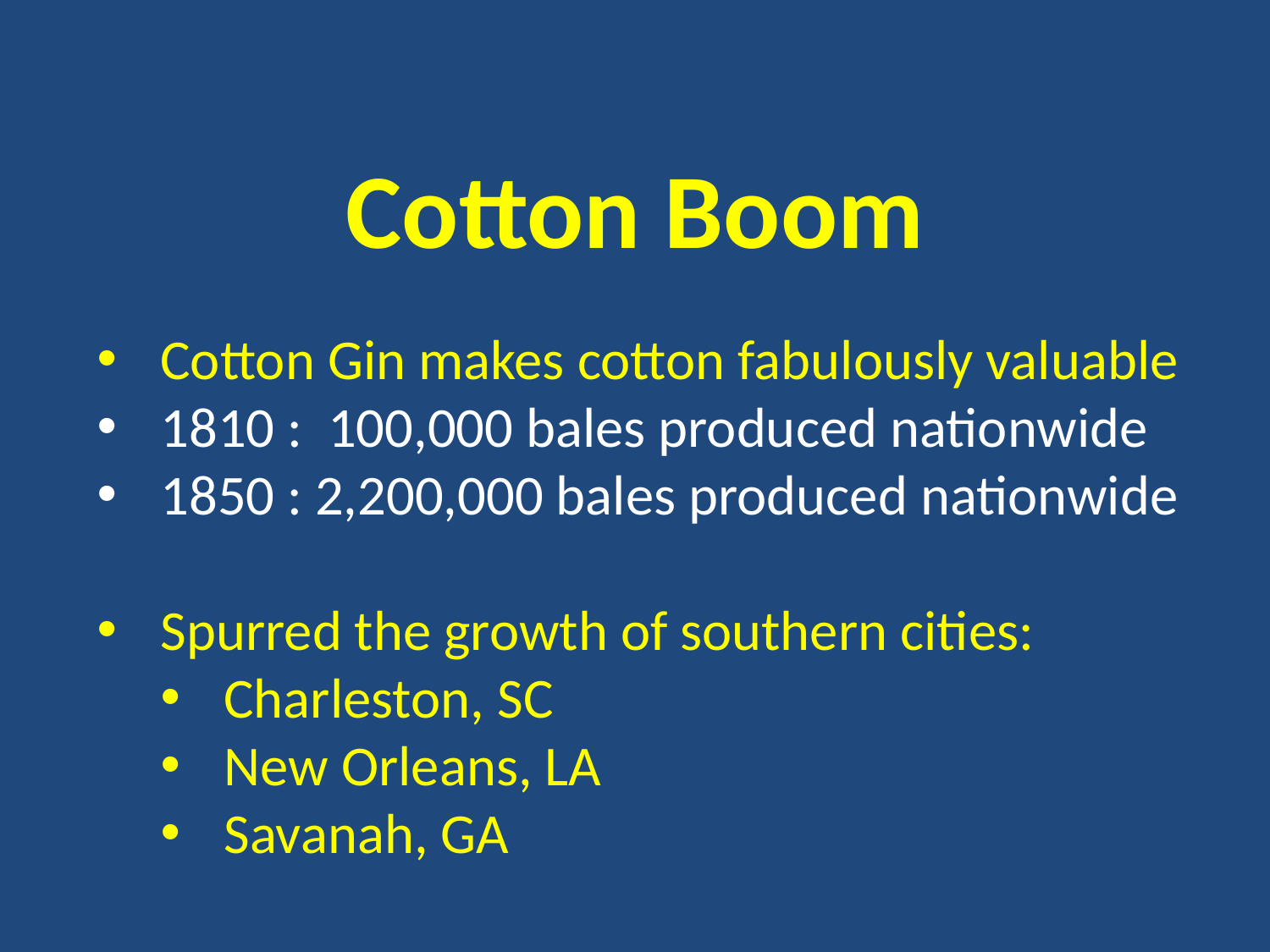

# Cotton Boom
Cotton Gin makes cotton fabulously valuable
1810 :  100,000 bales produced nationwide
1850 : 2,200,000 bales produced nationwide

Spurred the growth of southern cities:
Charleston, SC
New Orleans, LA
Savanah, GA